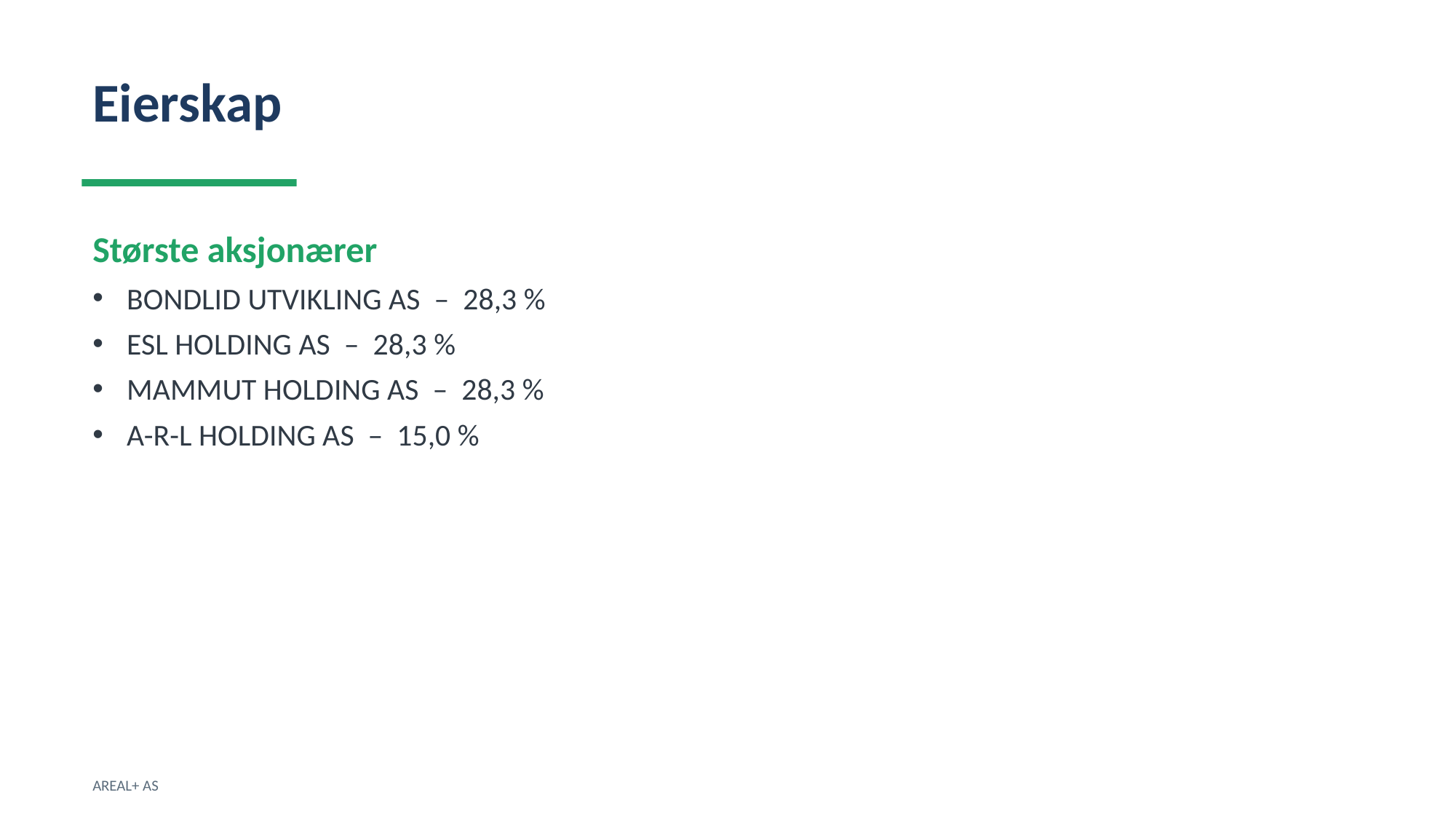

Eierskap

Største aksjonærer
BONDLID UTVIKLING AS  –  28,3 %
ESL HOLDING AS  –  28,3 %
MAMMUT HOLDING AS  –  28,3 %
A-R-L HOLDING AS  –  15,0 %
AREAL+ AS